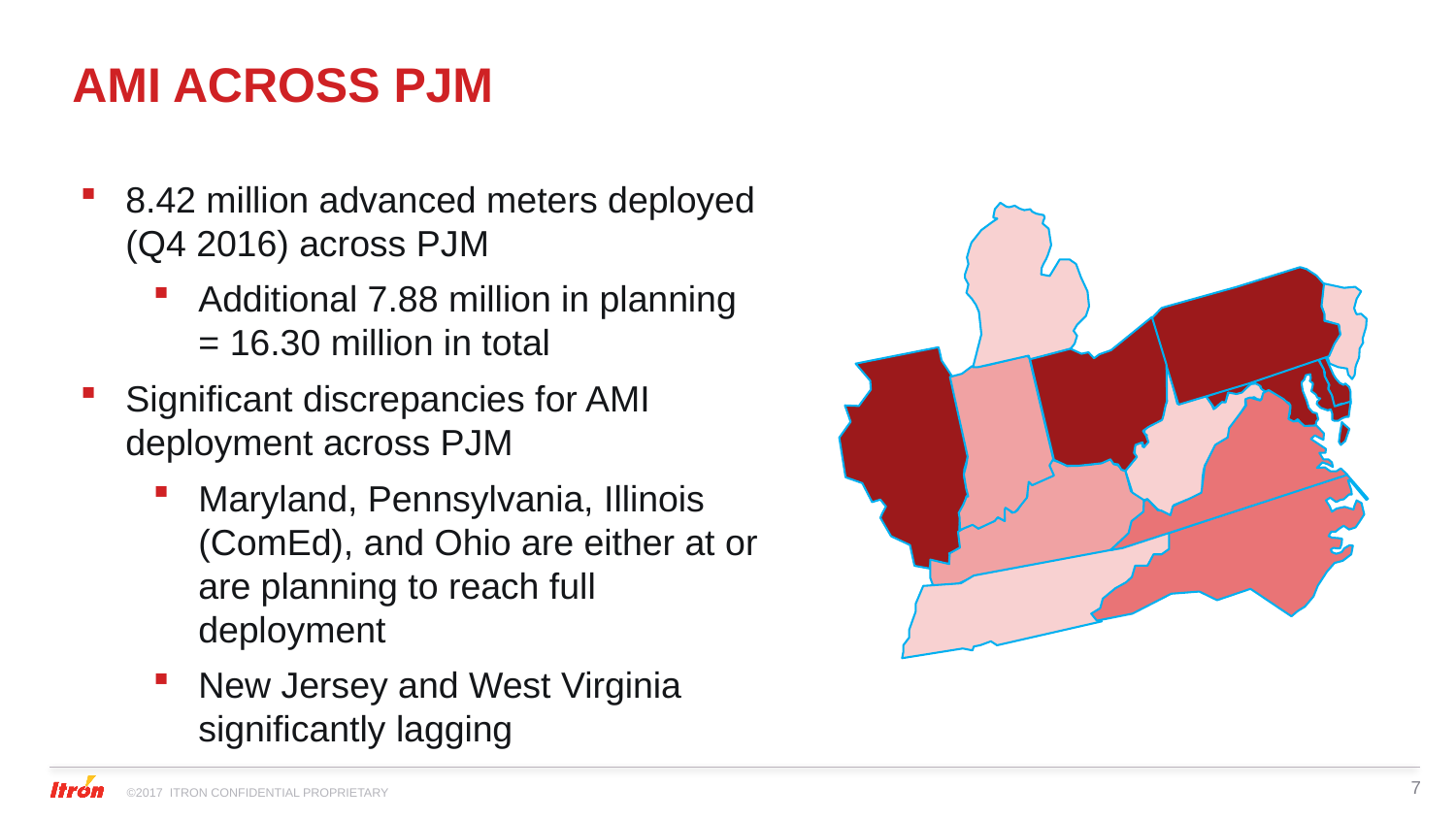

# AMI across PJM
8.42 million advanced meters deployed (Q4 2016) across PJM
Additional 7.88 million in planning = 16.30 million in total
Significant discrepancies for AMI deployment across PJM
Maryland, Pennsylvania, Illinois (ComEd), and Ohio are either at or are planning to reach full deployment
New Jersey and West Virginia significantly lagging